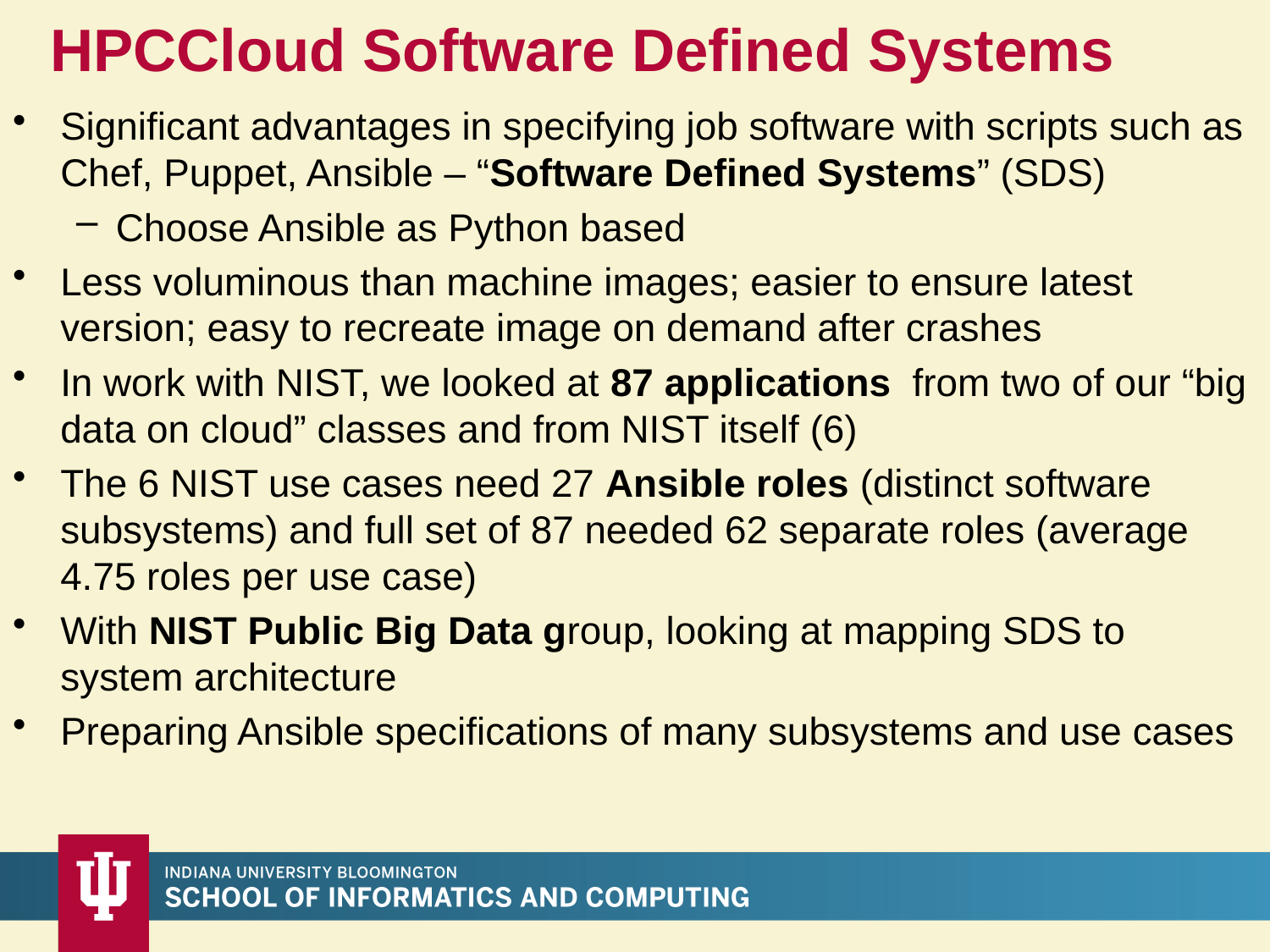

# HPCCloud Software Defined Systems
Significant advantages in specifying job software with scripts such as Chef, Puppet, Ansible – “Software Defined Systems” (SDS)
Choose Ansible as Python based
Less voluminous than machine images; easier to ensure latest version; easy to recreate image on demand after crashes
In work with NIST, we looked at 87 applications  from two of our “big data on cloud” classes and from NIST itself (6)
The 6 NIST use cases need 27 Ansible roles (distinct software subsystems) and full set of 87 needed 62 separate roles (average 4.75 roles per use case)
With NIST Public Big Data group, looking at mapping SDS to system architecture
Preparing Ansible specifications of many subsystems and use cases